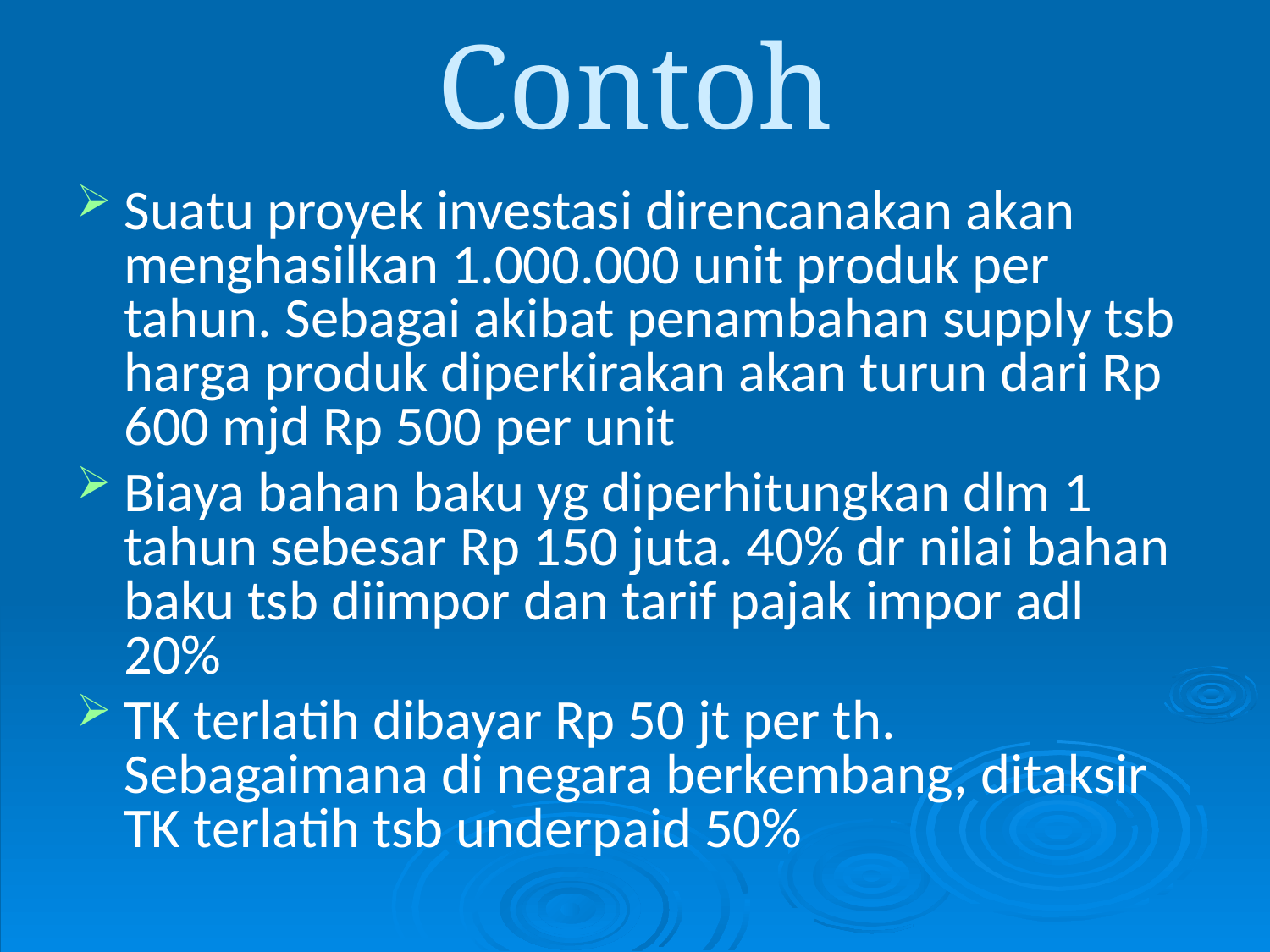

# Contoh
Suatu proyek investasi direncanakan akan menghasilkan 1.000.000 unit produk per tahun. Sebagai akibat penambahan supply tsb harga produk diperkirakan akan turun dari Rp 600 mjd Rp 500 per unit
Biaya bahan baku yg diperhitungkan dlm 1 tahun sebesar Rp 150 juta. 40% dr nilai bahan baku tsb diimpor dan tarif pajak impor adl 20%
TK terlatih dibayar Rp 50 jt per th. Sebagaimana di negara berkembang, ditaksir TK terlatih tsb underpaid 50%